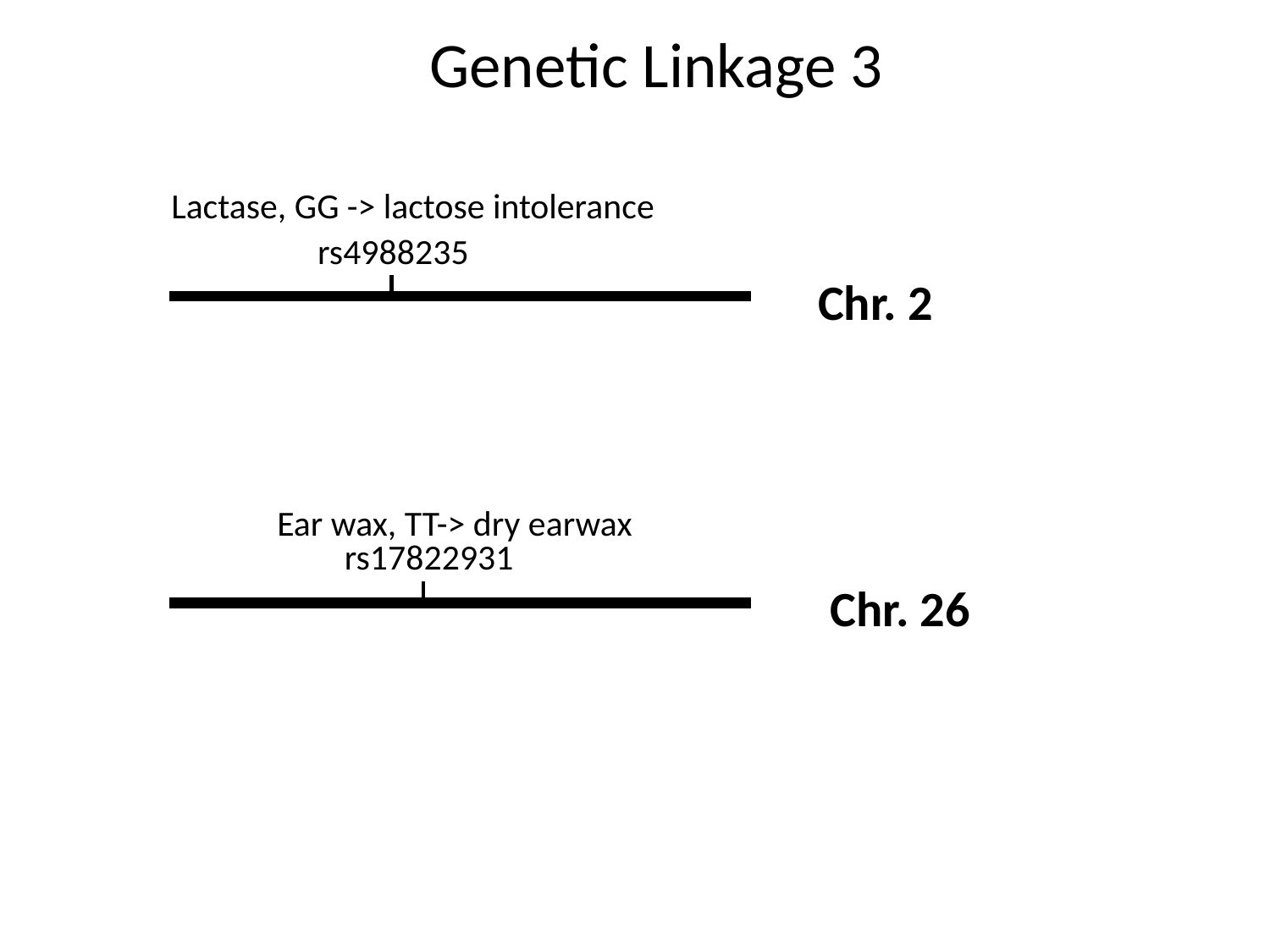

# Genetic Linkage 3
Lactase, GG -> lactose intolerance
rs4988235
Chr. 2
Ear wax, TT-> dry earwax
rs17822931
Chr. 26